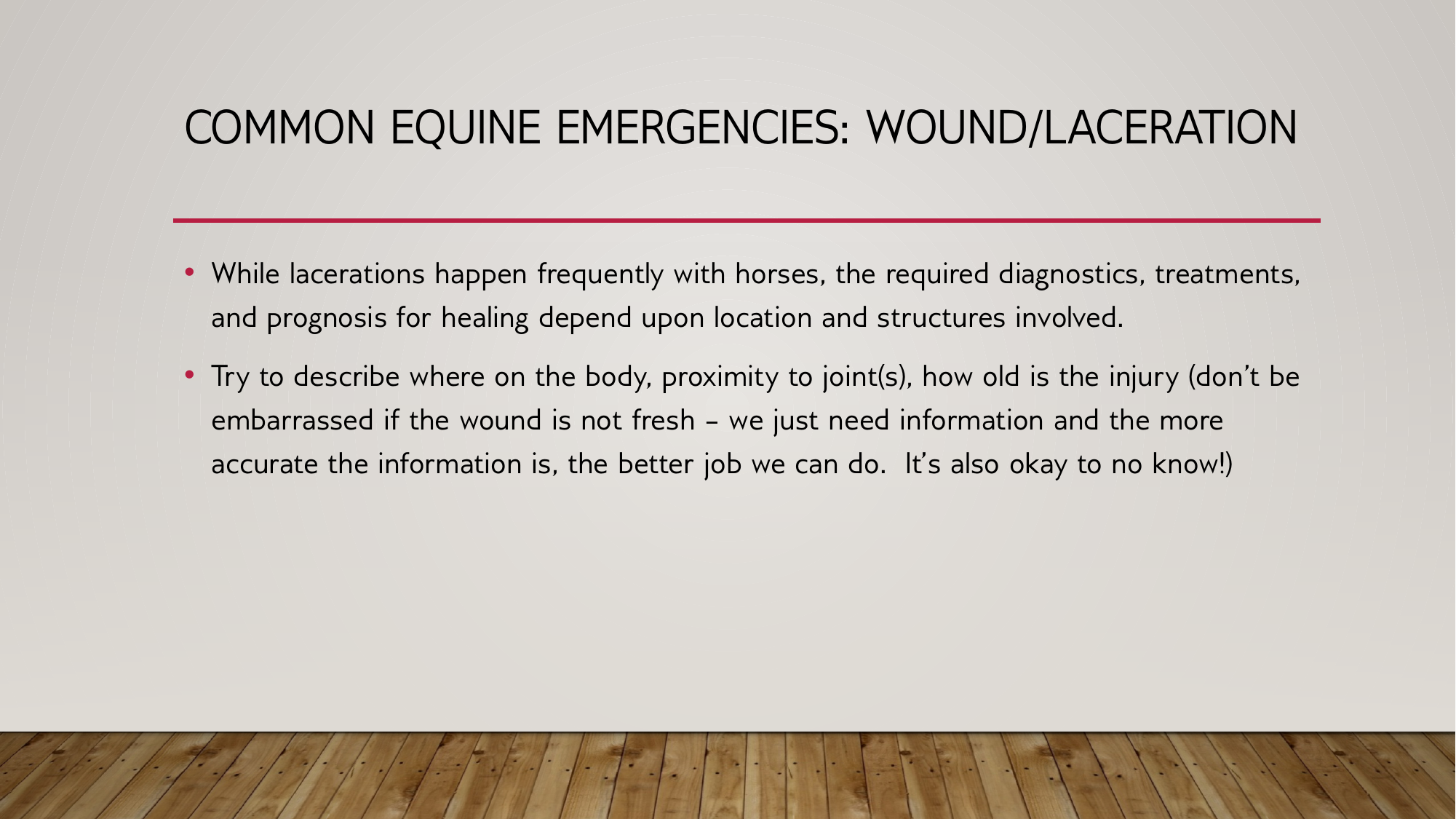

# Common equine emergencies: wound/laceration
While lacerations happen frequently with horses, the required diagnostics, treatments, and prognosis for healing depend upon location and structures involved.
Try to describe where on the body, proximity to joint(s), how old is the injury (don’t be embarrassed if the wound is not fresh – we just need information and the more accurate the information is, the better job we can do.  It’s also okay to no know!)